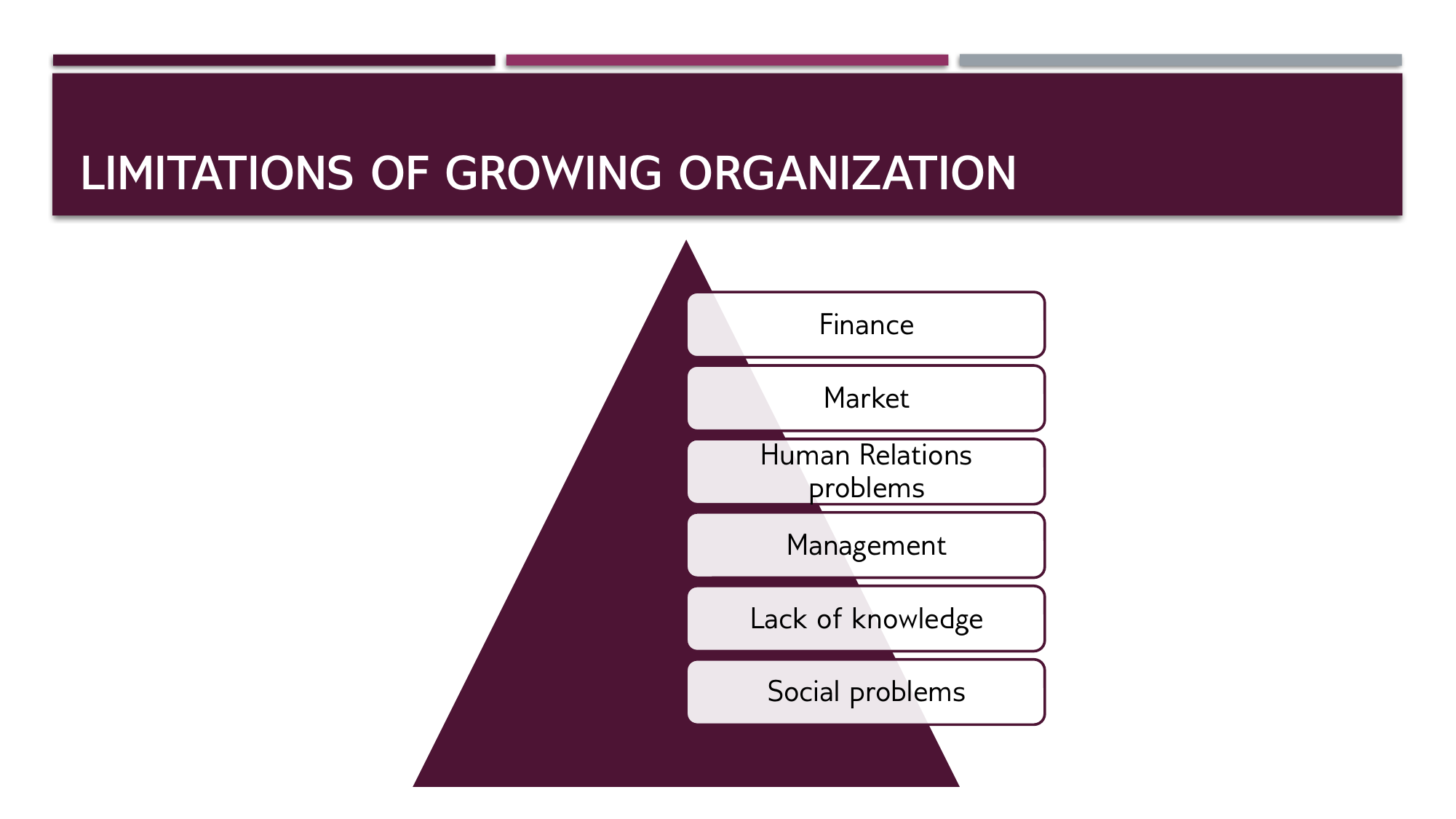

# Limitations of growing organization
Finance
Market
Human Relations problems
Management
Lack of knowledge
Social problems